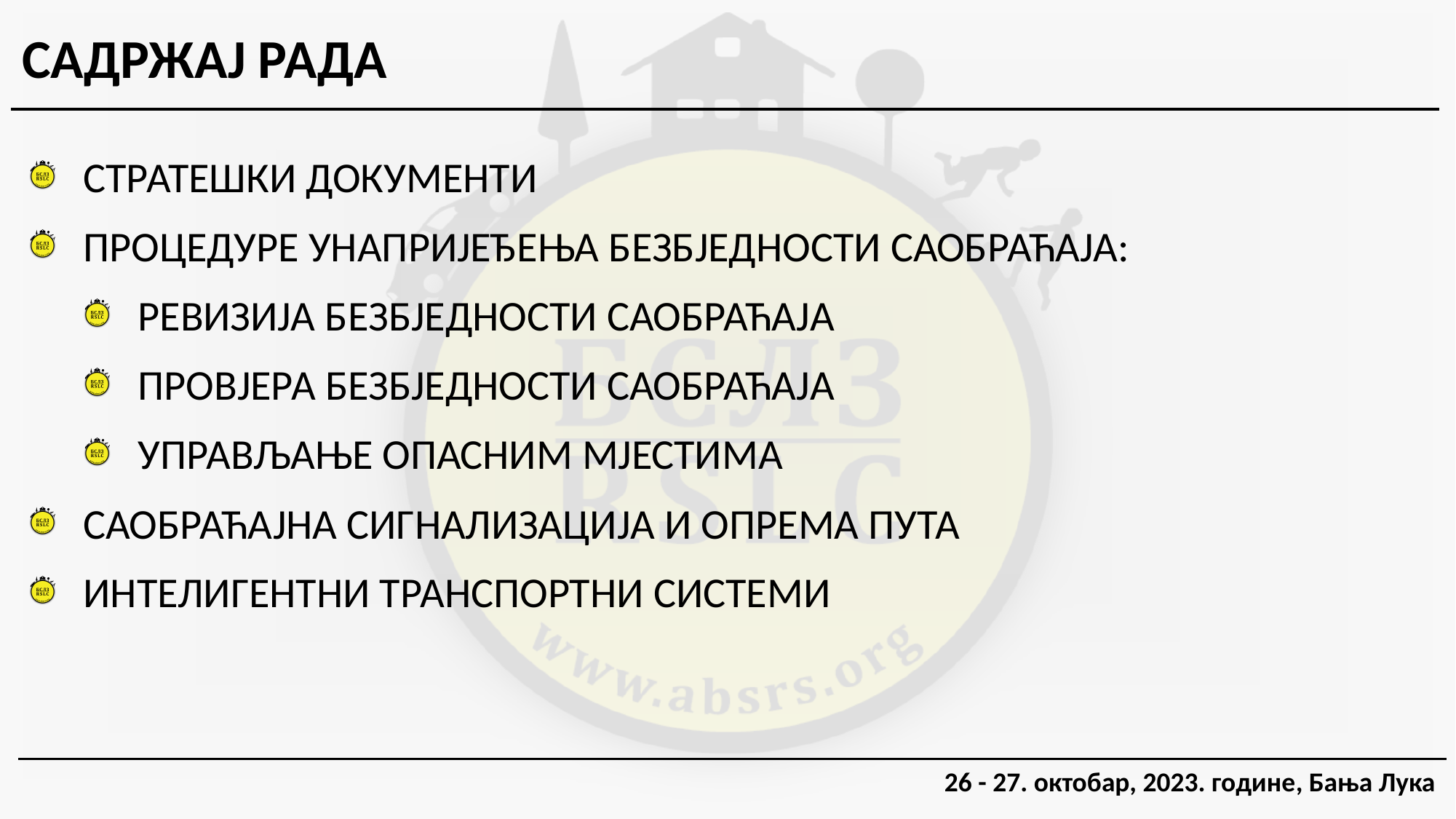

САДРЖАЈ РАДА

СТРАТЕШКИ ДОКУМЕНТИ
ПРОЦЕДУРЕ УНАПРИЈЕЂЕЊА БЕЗБЈЕДНОСТИ САОБРАЋАЈА:
РЕВИЗИЈА БЕЗБЈЕДНОСТИ САОБРАЋАЈА
ПРОВЈЕРА БЕЗБЈЕДНОСТИ САОБРАЋАЈА
УПРАВЉАЊЕ ОПАСНИМ МЈЕСТИМА
САОБРАЋАЈНА СИГНАЛИЗАЦИЈА И ОПРЕМА ПУТА
ИНТЕЛИГЕНТНИ ТРАНСПОРТНИ СИСТЕМИ
26 - 27. октобар, 2023. године, Бања Лука